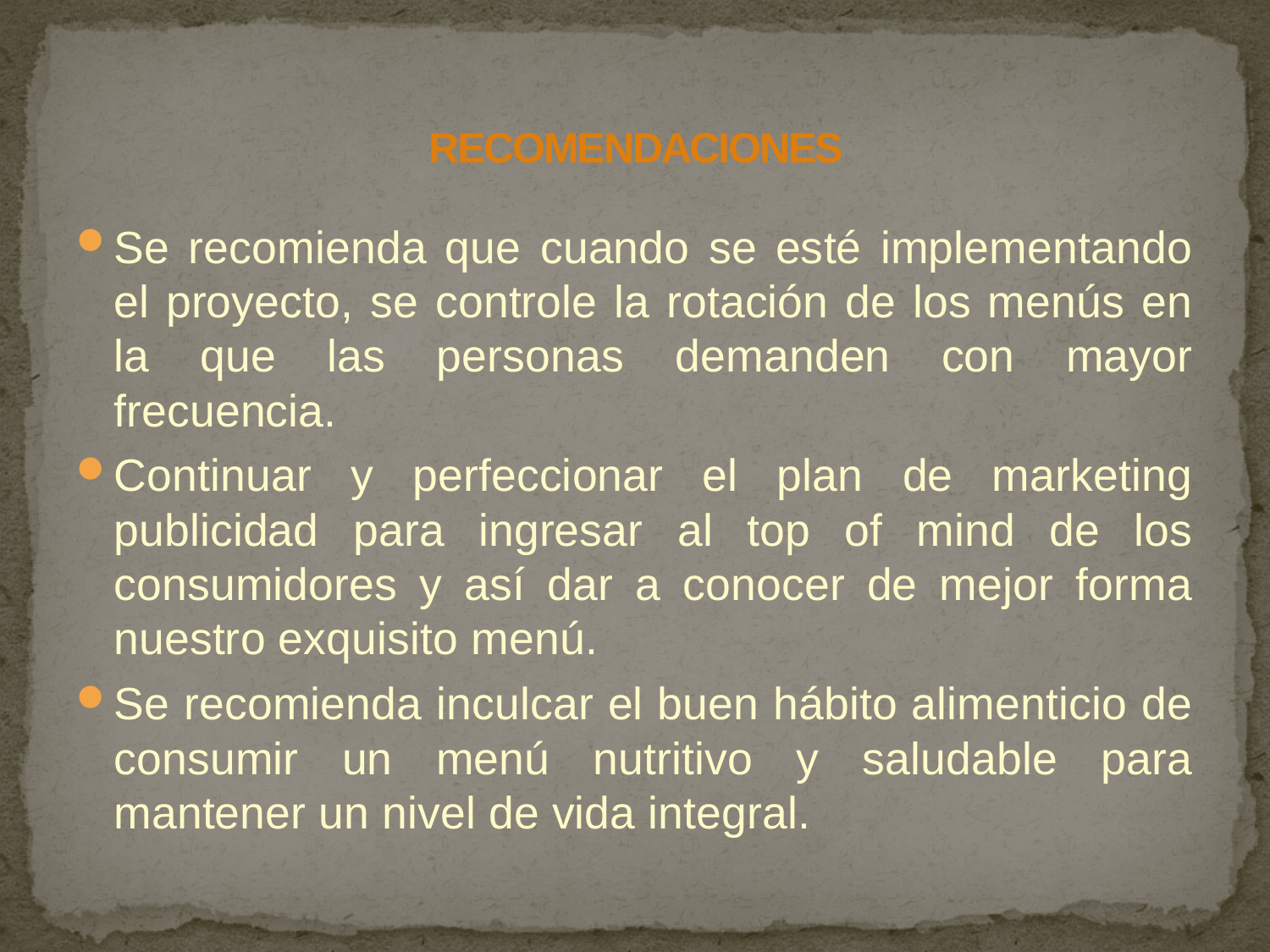

# RECOMENDACIONES
Se recomienda que cuando se esté implementando el proyecto, se controle la rotación de los menús en la que las personas demanden con mayor frecuencia.
Continuar y perfeccionar el plan de marketing publicidad para ingresar al top of mind de los consumidores y así dar a conocer de mejor forma nuestro exquisito menú.
Se recomienda inculcar el buen hábito alimenticio de consumir un menú nutritivo y saludable para mantener un nivel de vida integral.